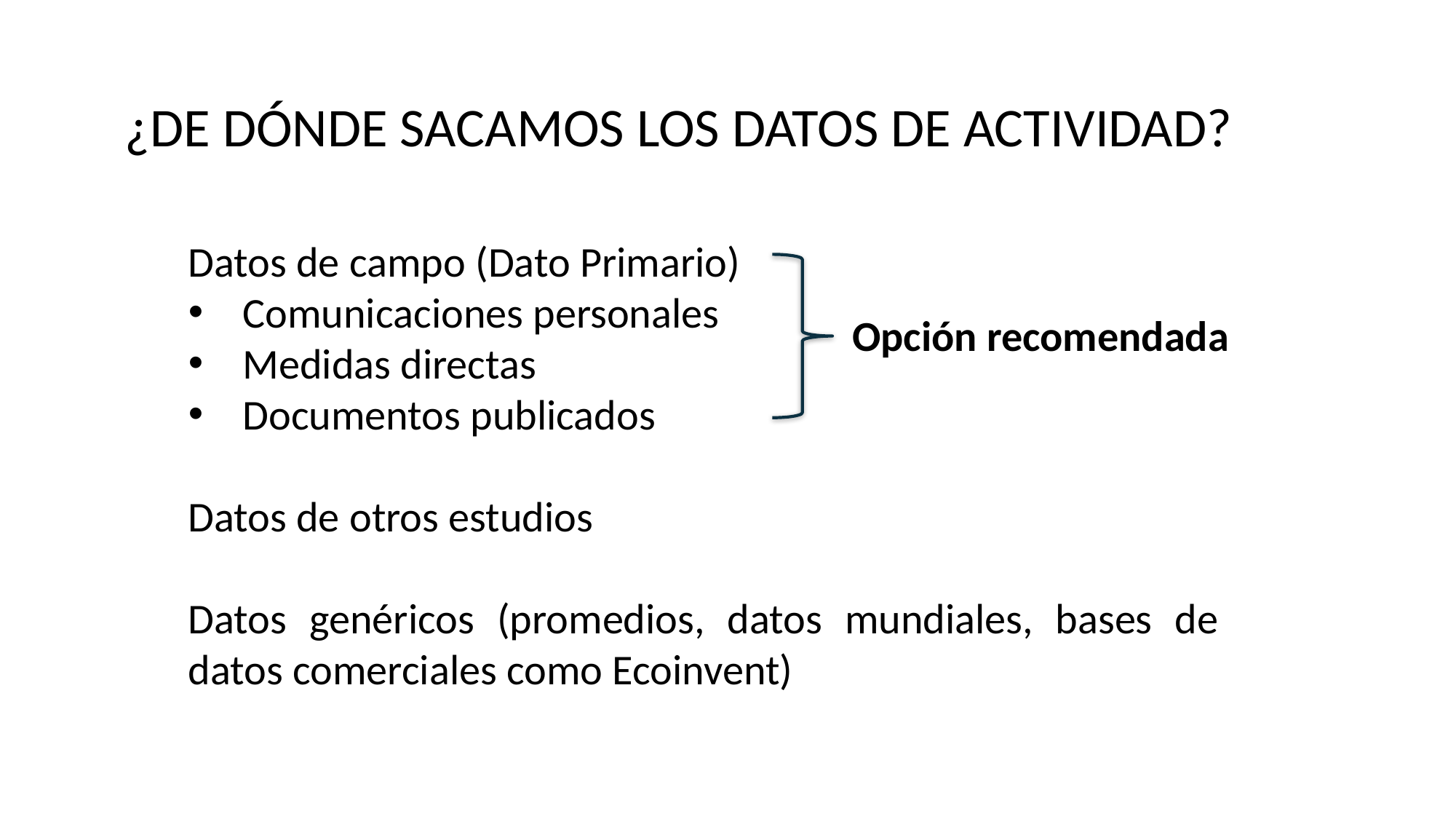

¿DE DÓNDE SACAMOS LOS DATOS DE ACTIVIDAD?

Datos de campo (Dato Primario)
Comunicaciones personales
Medidas directas
Documentos publicados

Datos de otros estudios

Datos genéricos (promedios, datos mundiales, bases de datos comerciales como Ecoinvent)

Opción recomendada